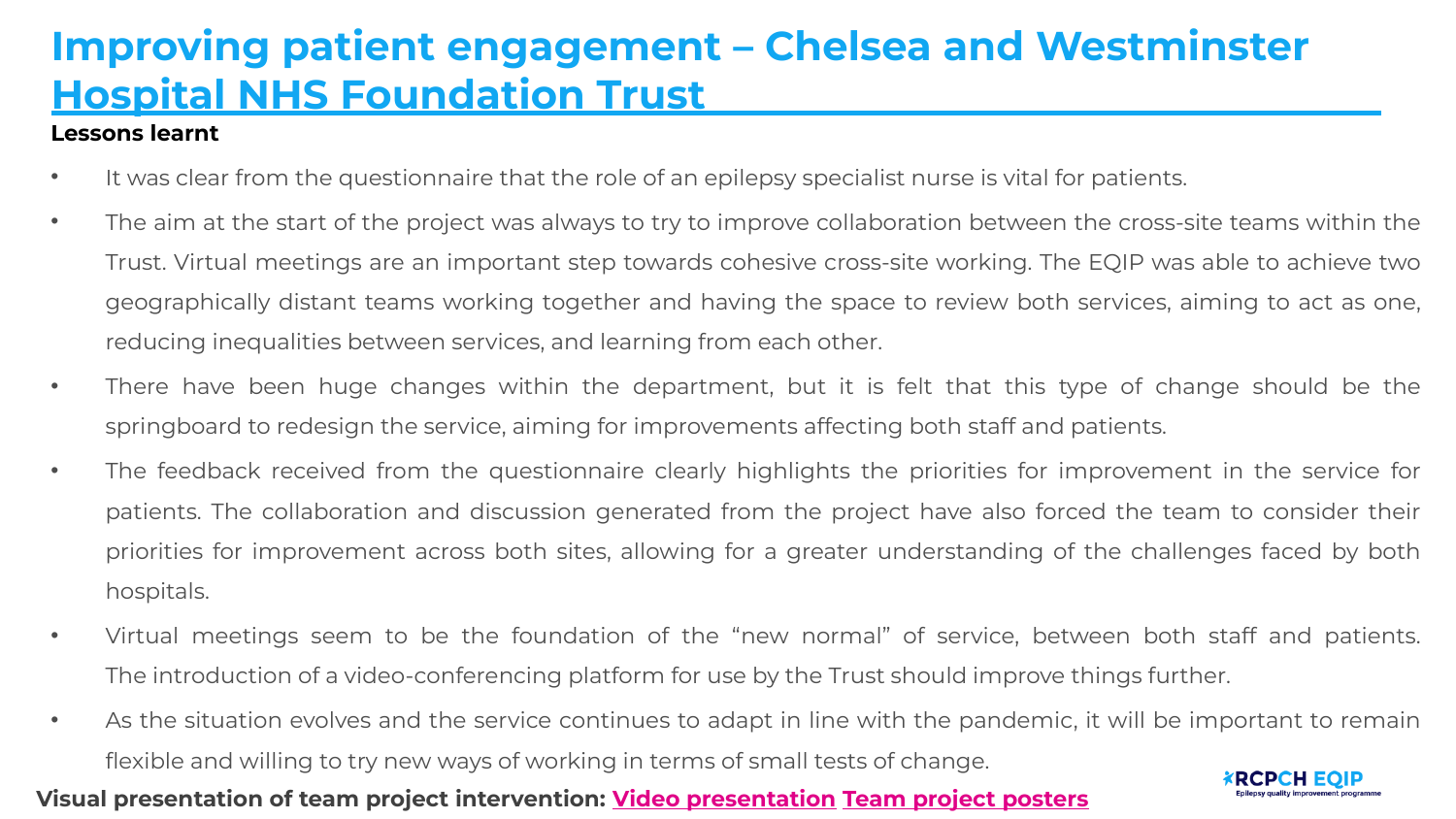

# Improving patient engagement – Chelsea and Westminster Hospital NHS Foundation Trust
Lessons learnt
It was clear from the questionnaire that the role of an epilepsy specialist nurse is vital for patients.
The aim at the start of the project was always to try to improve collaboration between the cross-site teams within the Trust. Virtual meetings are an important step towards cohesive cross-site working. The EQIP was able to achieve two geographically distant teams working together and having the space to review both services, aiming to act as one, reducing inequalities between services, and learning from each other.
There have been huge changes within the department, but it is felt that this type of change should be the springboard to redesign the service, aiming for improvements affecting both staff and patients.
The feedback received from the questionnaire clearly highlights the priorities for improvement in the service for patients. The collaboration and discussion generated from the project have also forced the team to consider their priorities for improvement across both sites, allowing for a greater understanding of the challenges faced by both hospitals.
Virtual meetings seem to be the foundation of the “new normal” of service, between both staff and patients. The introduction of a video-conferencing platform for use by the Trust should improve things further.
As the situation evolves and the service continues to adapt in line with the pandemic, it will be important to remain flexible and willing to try new ways of working in terms of small tests of change.

Visual presentation of team project intervention: Video presentation Team project posters